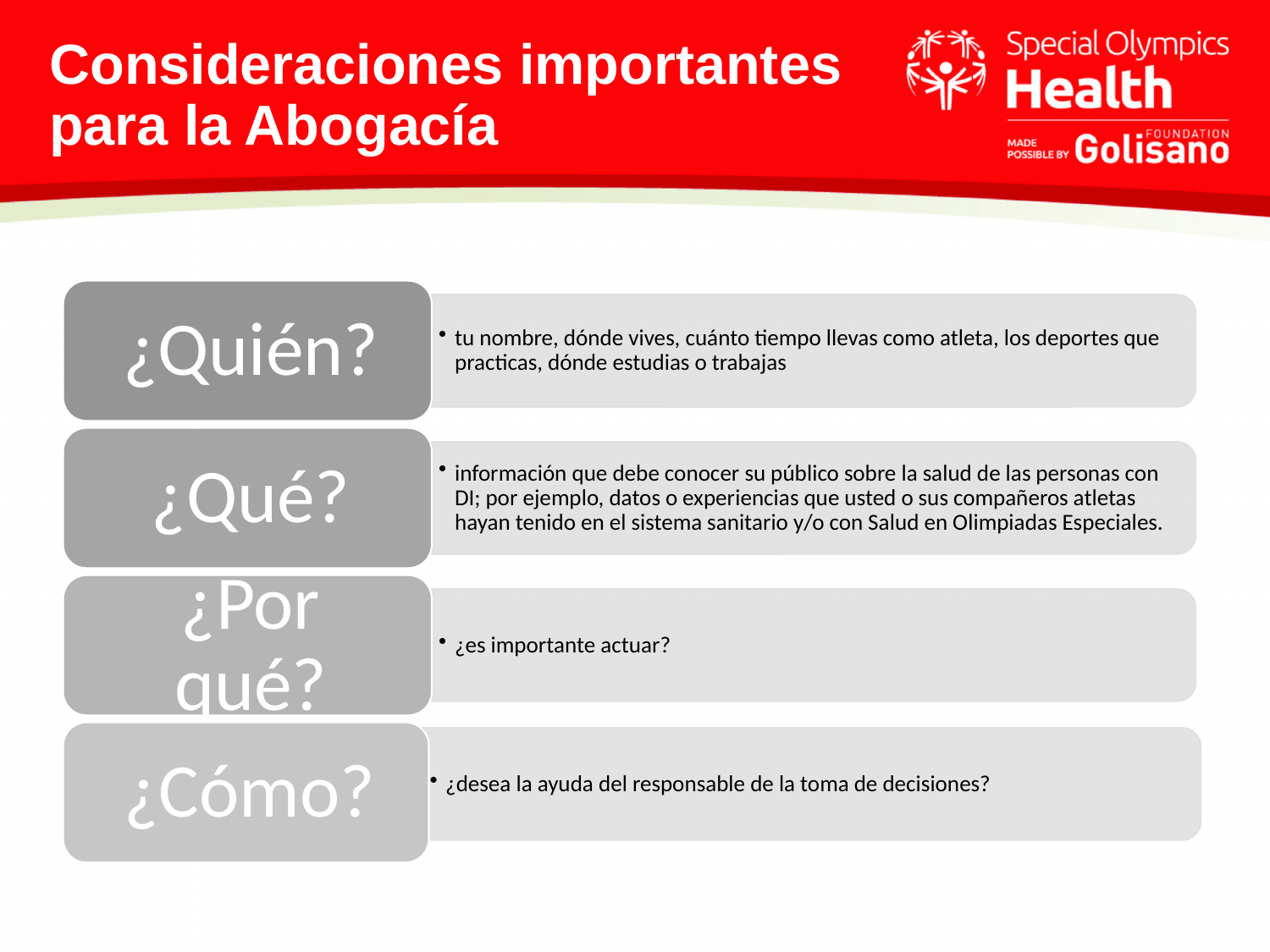

# Consideraciones importantes para la Abogacía
tu nombre, dónde vives, cuánto tiempo llevas como atleta, los deportes que practicas, dónde estudias o trabajas
¿Quién?
información que debe conocer su público sobre la salud de las personas con DI; por ejemplo, datos o experiencias que usted o sus compañeros atletas hayan tenido en el sistema sanitario y/o con Salud en Olimpiadas Especiales.
¿Qué?
¿es importante actuar?
¿Por qué?
¿desea la ayuda del responsable de la toma de decisiones?
¿Cómo?